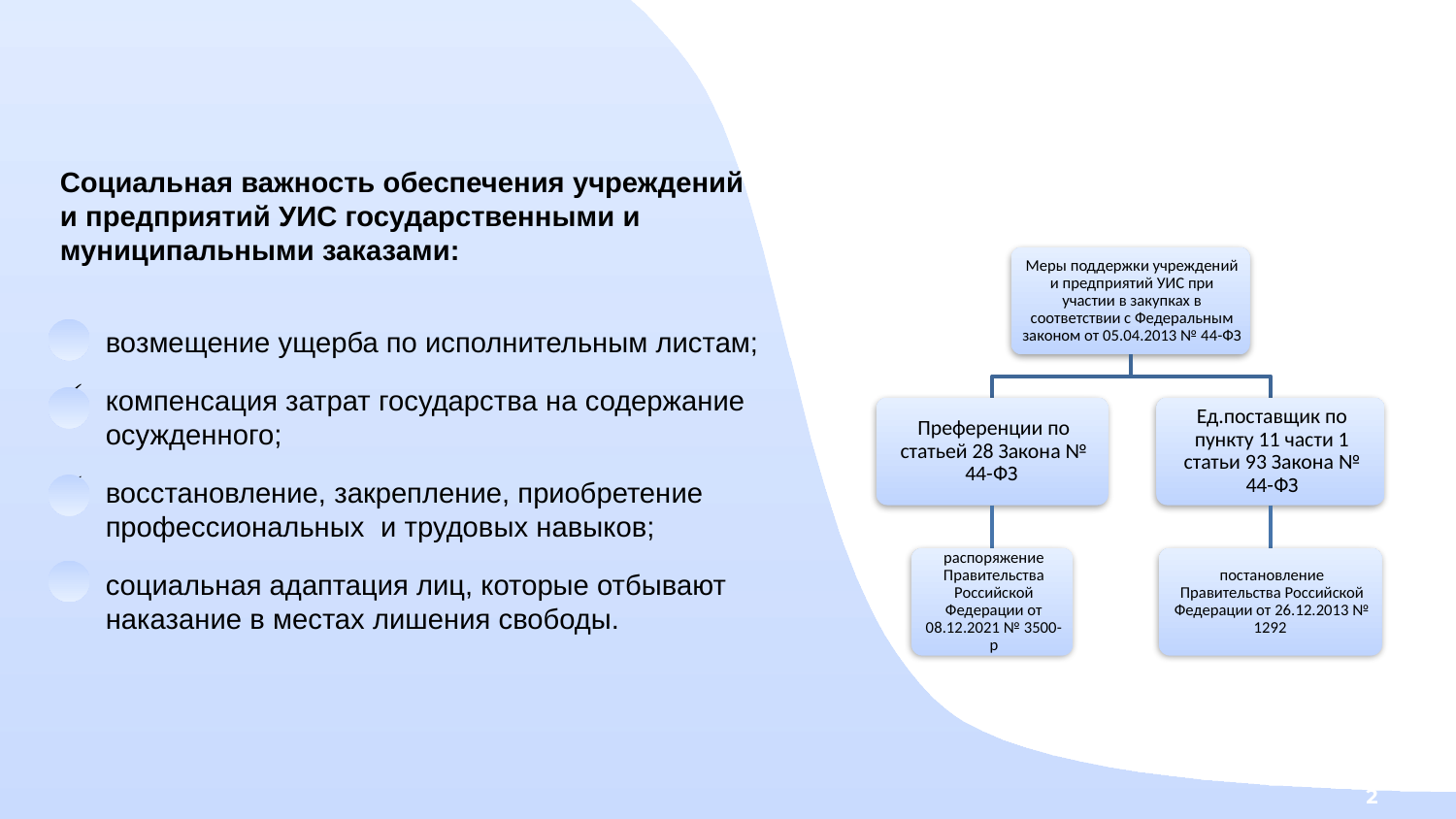

Социальная важность обеспечения учреждений
и предприятий УИС государственными и муниципальными заказами:

возмещение ущерба по исполнительным листам;
компенсация затрат государства на содержание осужденного;
восстановление, закрепление, приобретение профессиональных  и трудовых навыков;
социальная адаптация лиц, которые отбывают наказание в местах лишения свободы.
Меры поддержки учреждений и предприятий УИС при участии в закупках в соответствии с Федеральным законом от 05.04.2013 № 44-ФЗ
Преференции по статьей 28 Закона № 44-ФЗ
распоряжение Правительства Российской Федерации от 08.12.2021 № 3500-р
Ед.поставщик по пункту 11 части 1 статьи 93 Закона № 44-ФЗ
постановление Правительства Российской Федерации от 26.12.2013 № 1292

        2